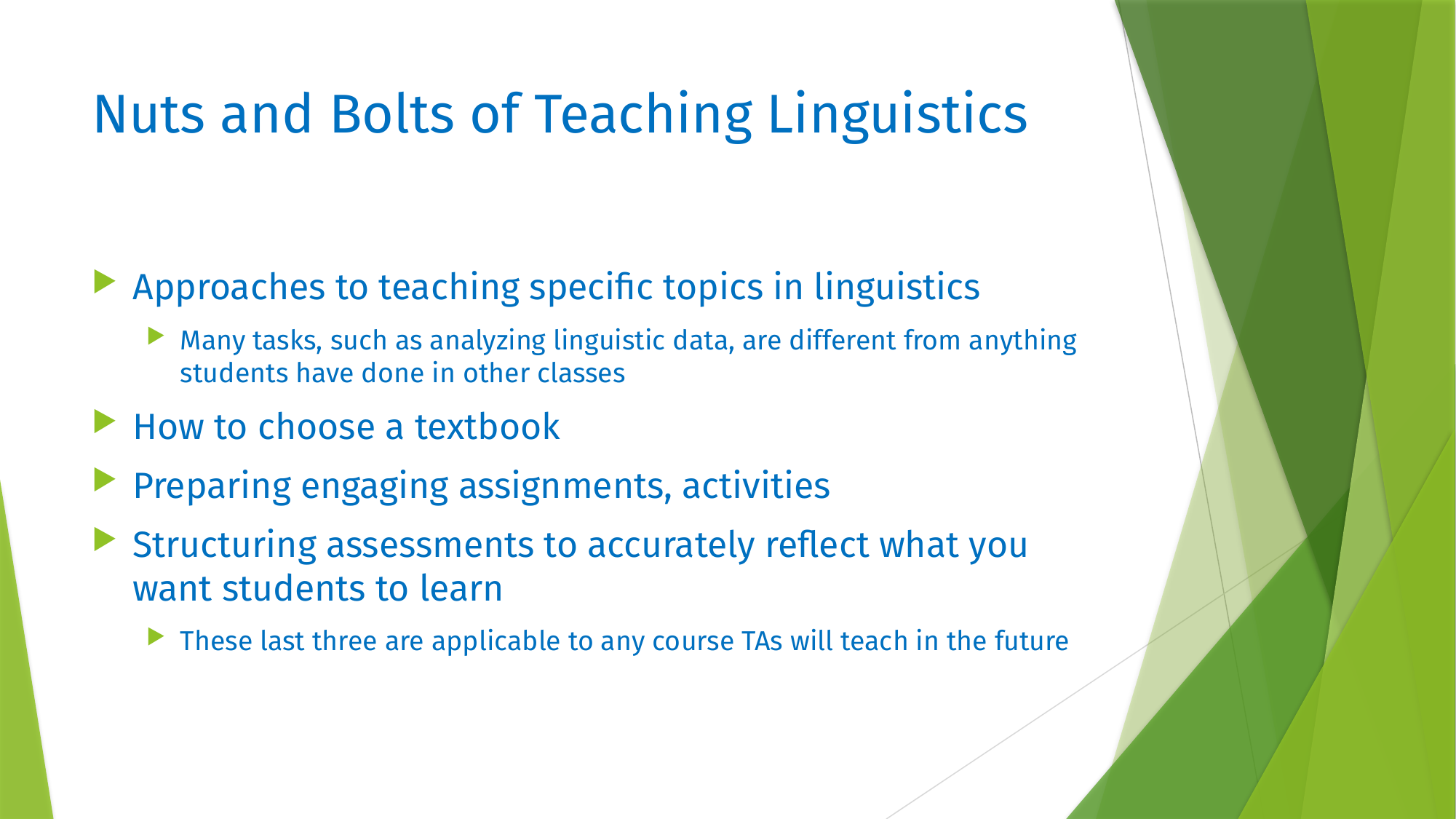

# Nuts and Bolts of Teaching Linguistics
Approaches to teaching specific topics in linguistics
Many tasks, such as analyzing linguistic data, are different from anything students have done in other classes
How to choose a textbook
Preparing engaging assignments, activities
Structuring assessments to accurately reflect what you want students to learn
These last three are applicable to any course TAs will teach in the future